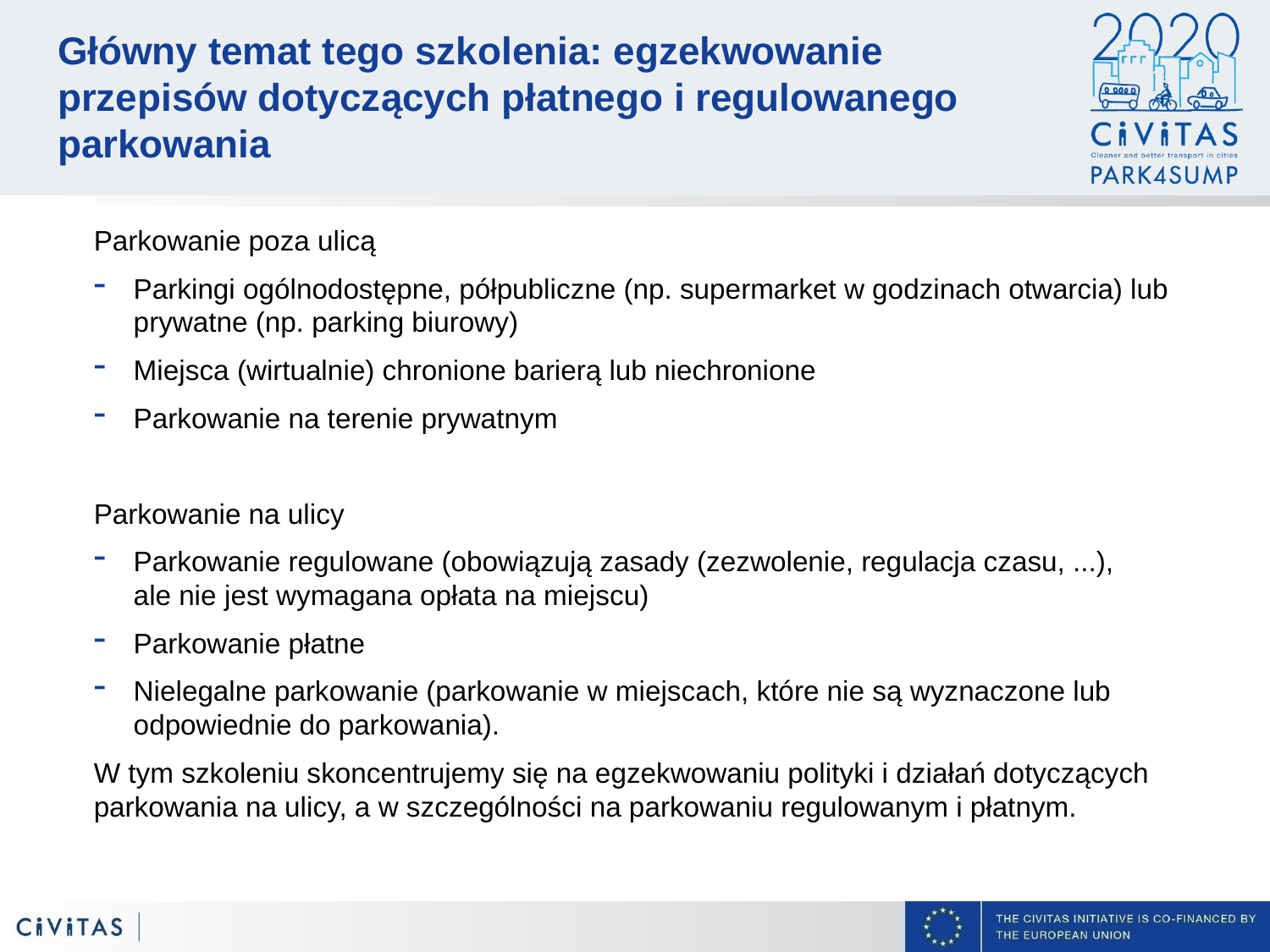

# Główny temat tego szkolenia: egzekwowanie przepisów dotyczących płatnego i regulowanego parkowania
Parkowanie poza ulicą
Parkingi ogólnodostępne, półpubliczne (np. supermarket w godzinach otwarcia) lub prywatne (np. parking biurowy)
Miejsca (wirtualnie) chronione barierą lub niechronione
Parkowanie na terenie prywatnym

Parkowanie na ulicy
Parkowanie regulowane (obowiązują zasady (zezwolenie, regulacja czasu, ...),
ale nie jest wymagana opłata na miejscu)
Parkowanie płatne
Nielegalne parkowanie (parkowanie w miejscach, które nie są wyznaczone lub odpowiednie do parkowania).
W tym szkoleniu skoncentrujemy się na egzekwowaniu polityki i działań dotyczących parkowania na ulicy, a w szczególności na parkowaniu regulowanym i płatnym.